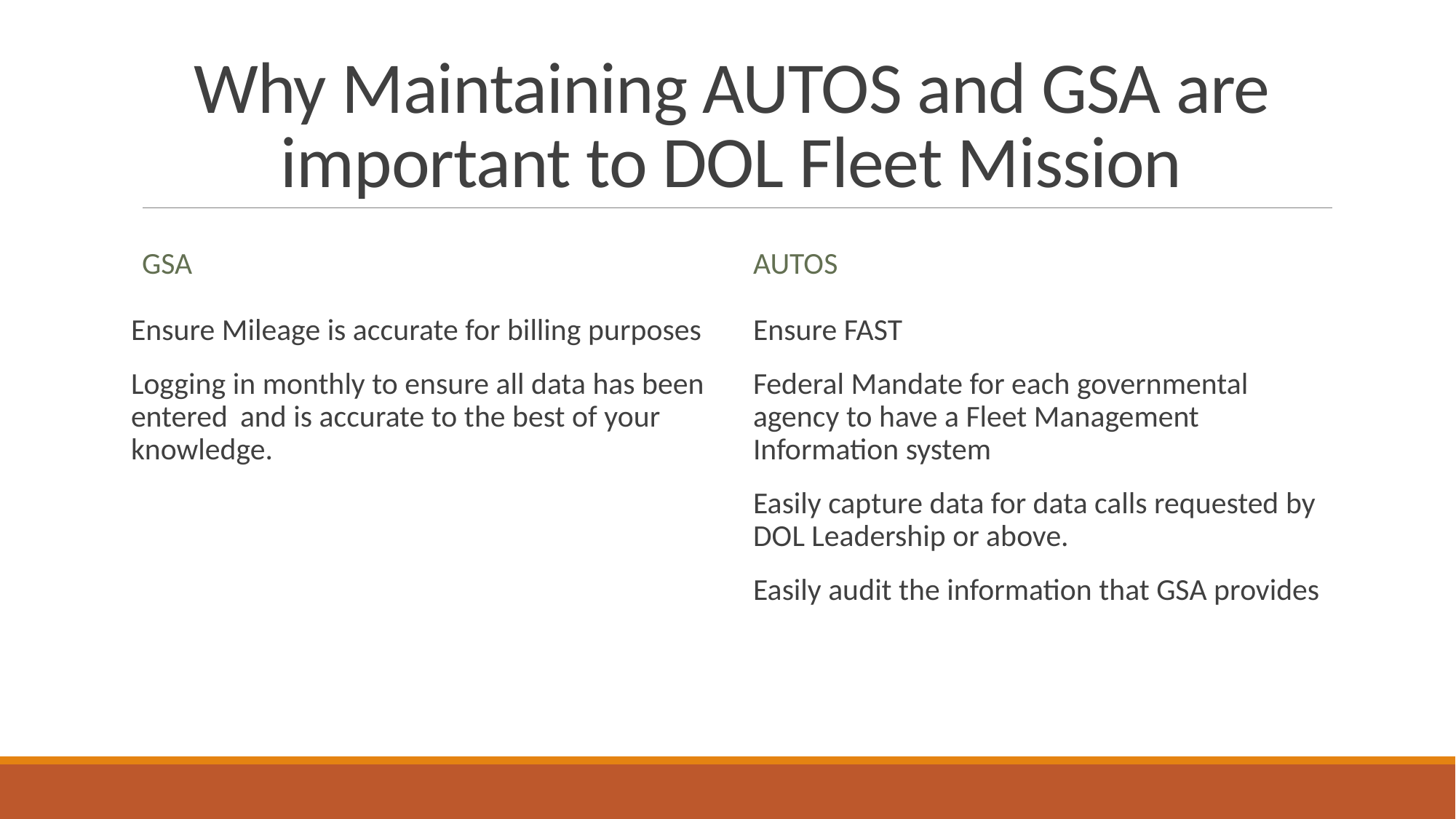

# Why Maintaining AUTOS and GSA are important to DOL Fleet Mission
GSA
AUTOS
Ensure Mileage is accurate for billing purposes
Logging in monthly to ensure all data has been entered	and is accurate to the best of your knowledge.

Ensure FAST
Federal Mandate for each governmental agency to have a Fleet Management Information system
Easily capture data for data calls requested by DOL Leadership or above.
Easily audit the information that GSA provides